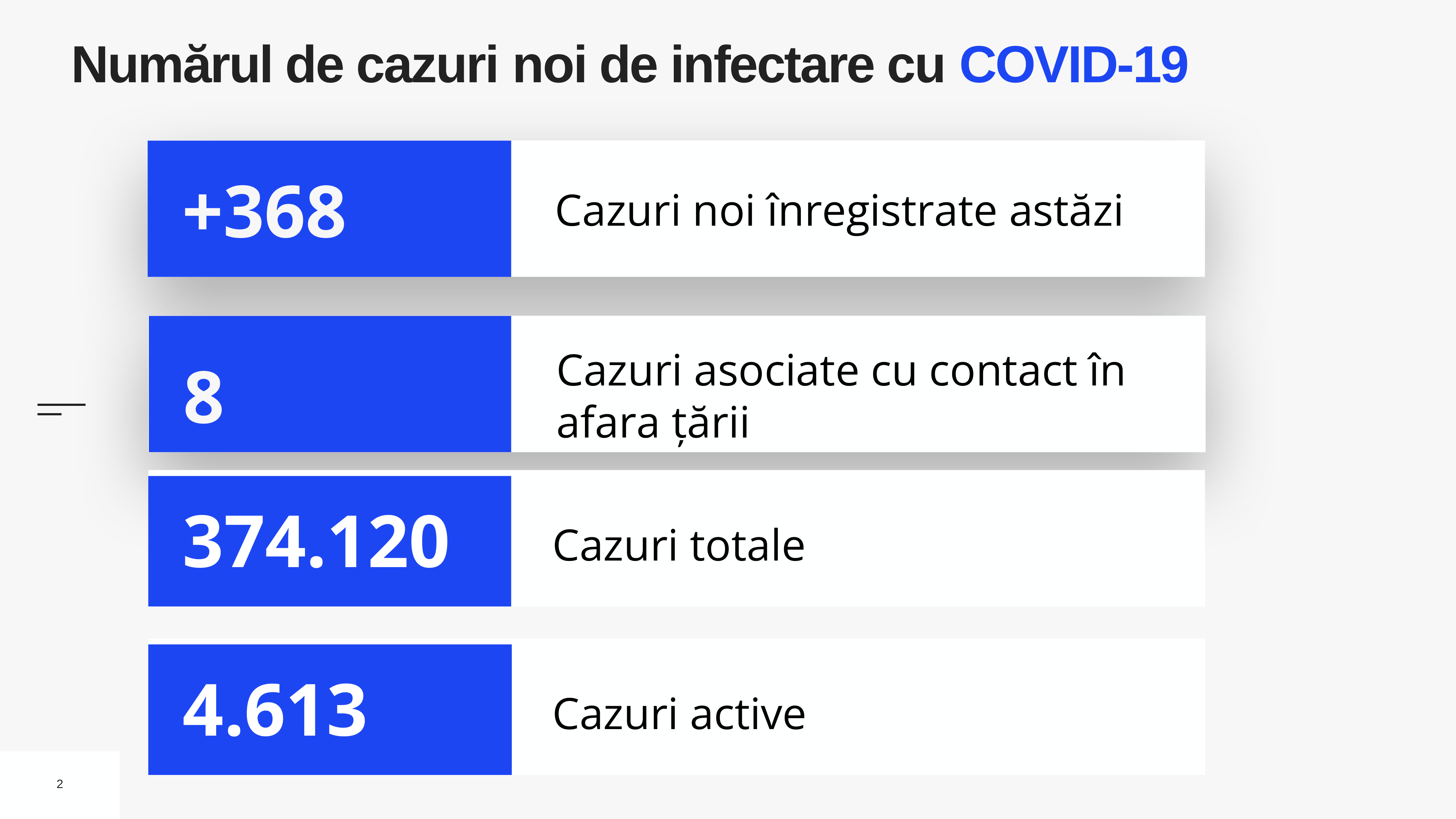

# Numărul de cazuri noi de infectare cu COVID-19

Cazuri noi înregistrate astăzi

+368

Cazuri asociate cu contact în afara țării

8

Cazuri totale

374.120

Cazuri active

4.613
2